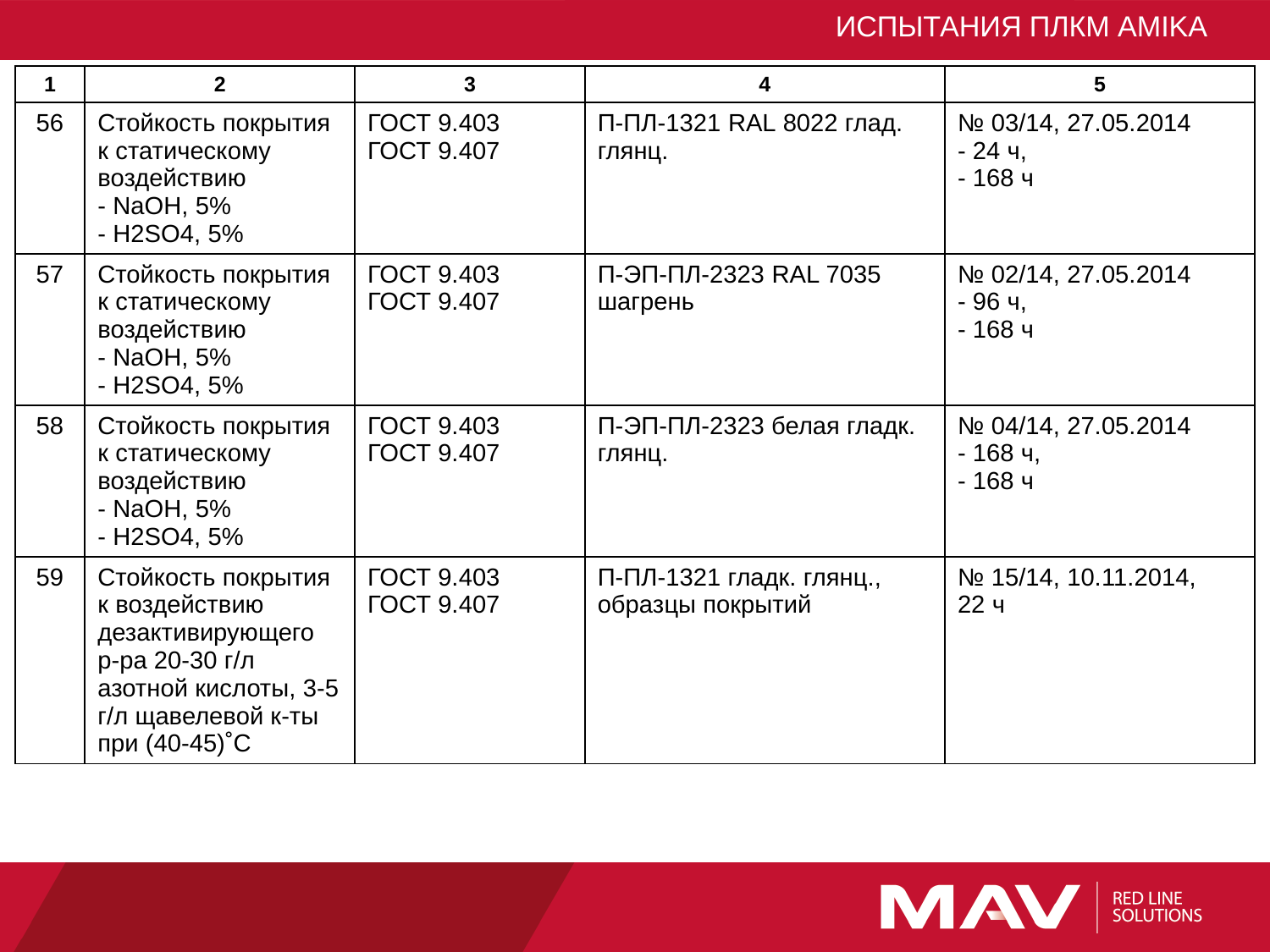

# ИСПЫТАНИЯ ПЛКМ AMIKA
| 1 | 2 | 3 | 4 | 5 |
| --- | --- | --- | --- | --- |
| 56 | Стойкость покрытия к статическому воздействию - NaOH, 5% - H2SO4, 5% | ГОСТ 9.403 ГОСТ 9.407 | П-ПЛ-1321 RAL 8022 глад. глянц. | № 03/14, 27.05.2014 - 24 ч, - 168 ч |
| 57 | Стойкость покрытия к статическому воздействию - NaOH, 5% - H2SO4, 5% | ГОСТ 9.403 ГОСТ 9.407 | П-ЭП-ПЛ-2323 RAL 7035 шагрень | № 02/14, 27.05.2014 - 96 ч, - 168 ч |
| 58 | Стойкость покрытия к статическому воздействию - NaOH, 5% - H2SO4, 5% | ГОСТ 9.403 ГОСТ 9.407 | П-ЭП-ПЛ-2323 белая гладк. глянц. | № 04/14, 27.05.2014 - 168 ч, - 168 ч |
| 59 | Стойкость покрытия к воздействию дезактивирующего р-ра 20-30 г/л азотной кислоты, 3-5 г/л щавелевой к-ты при (40-45)˚С | ГОСТ 9.403 ГОСТ 9.407 | П-ПЛ-1321 гладк. глянц., образцы покрытий | № 15/14, 10.11.2014, 22 ч |